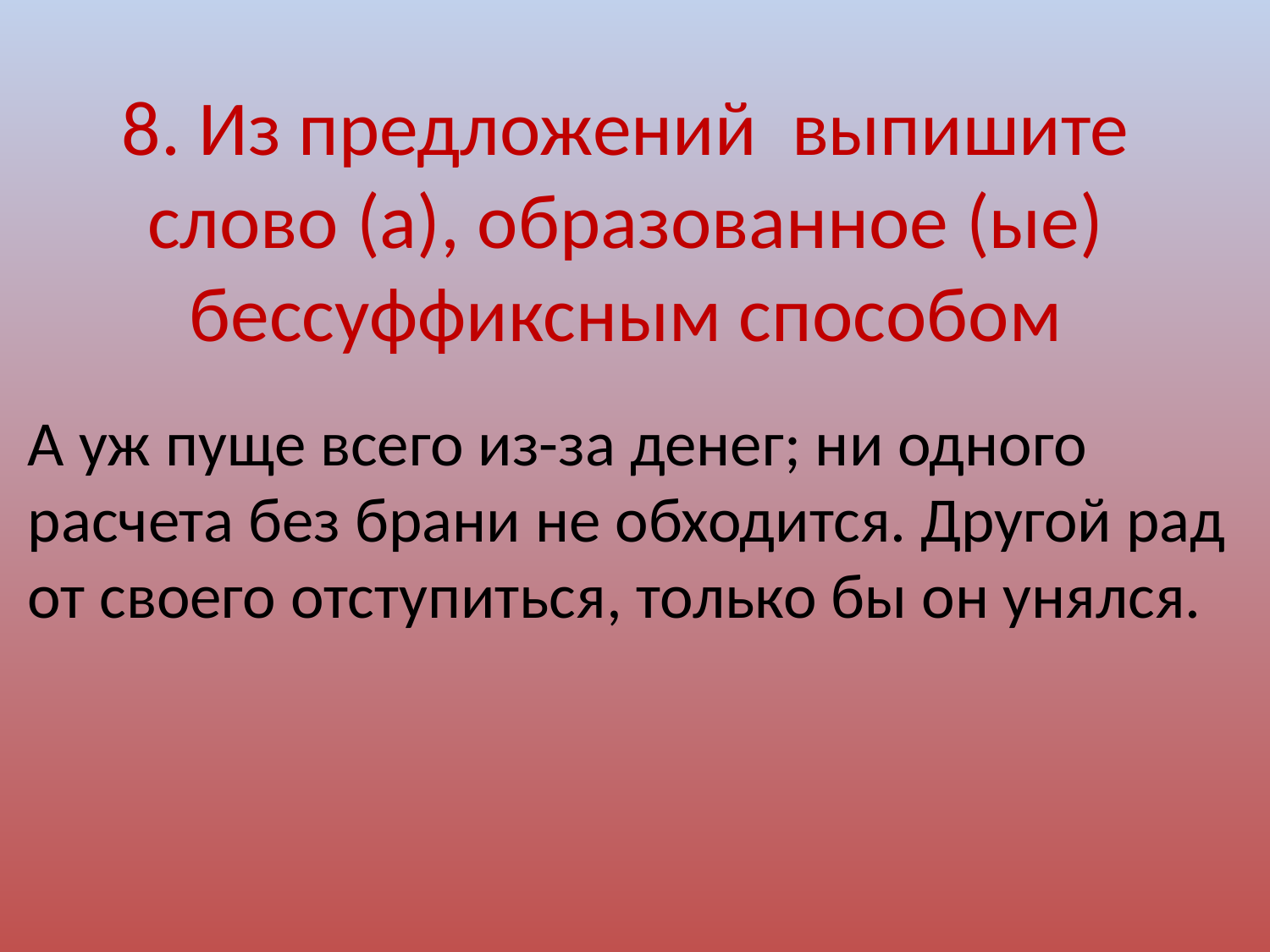

# 8. Из предложений  выпишите слово (а), образованное (ые)  бессуффиксным способом
А уж пуще всего из-за денег; ни одного расчета без брани не обходится. Другой рад от своего отступиться, только бы он унялся.